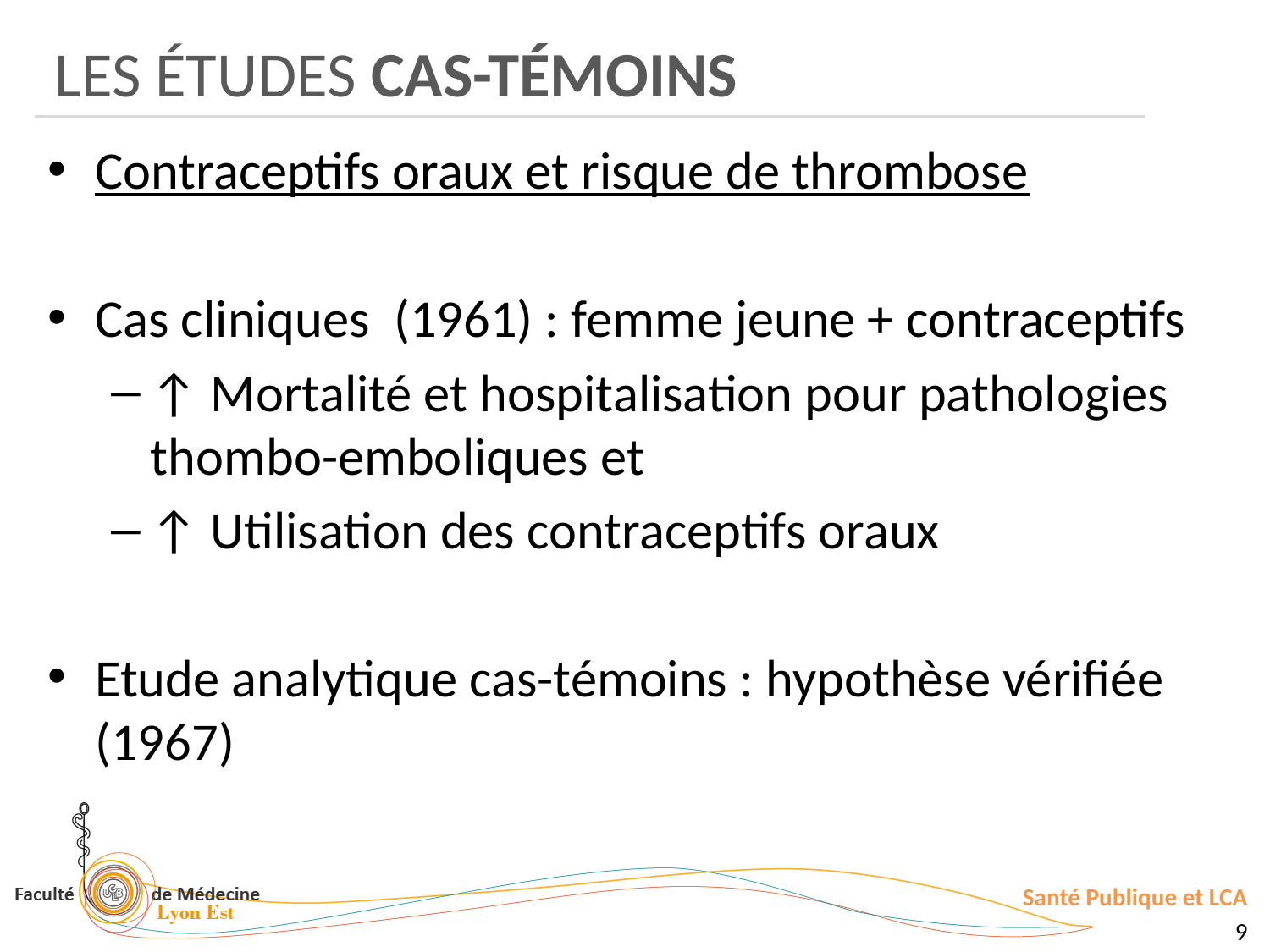

LES ÉTUDES CAS-TÉMOINS
Contraceptifs oraux et risque de thrombose

Cas cliniques  (1961) : femme jeune + contraceptifs
↑ Mortalité et hospitalisation pour pathologies thombo-emboliques et
↑ Utilisation des contraceptifs oraux

Etude analytique cas-témoins : hypothèse vérifiée (1967)
Santé Publique et LCA
9